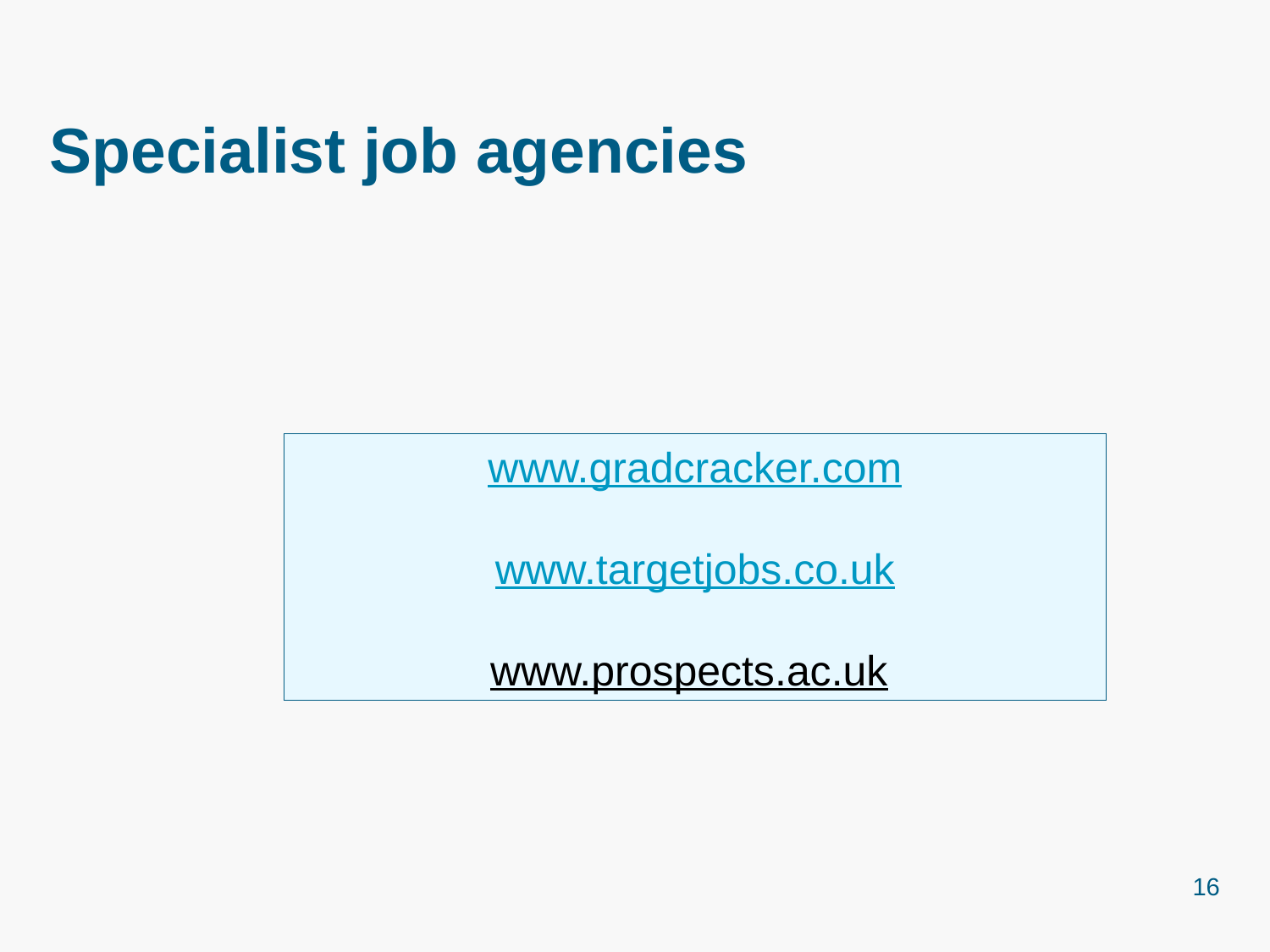

# Specialist job agencies
www.gradcracker.com

www.targetjobs.co.uk

www.prospects.ac.uk
16